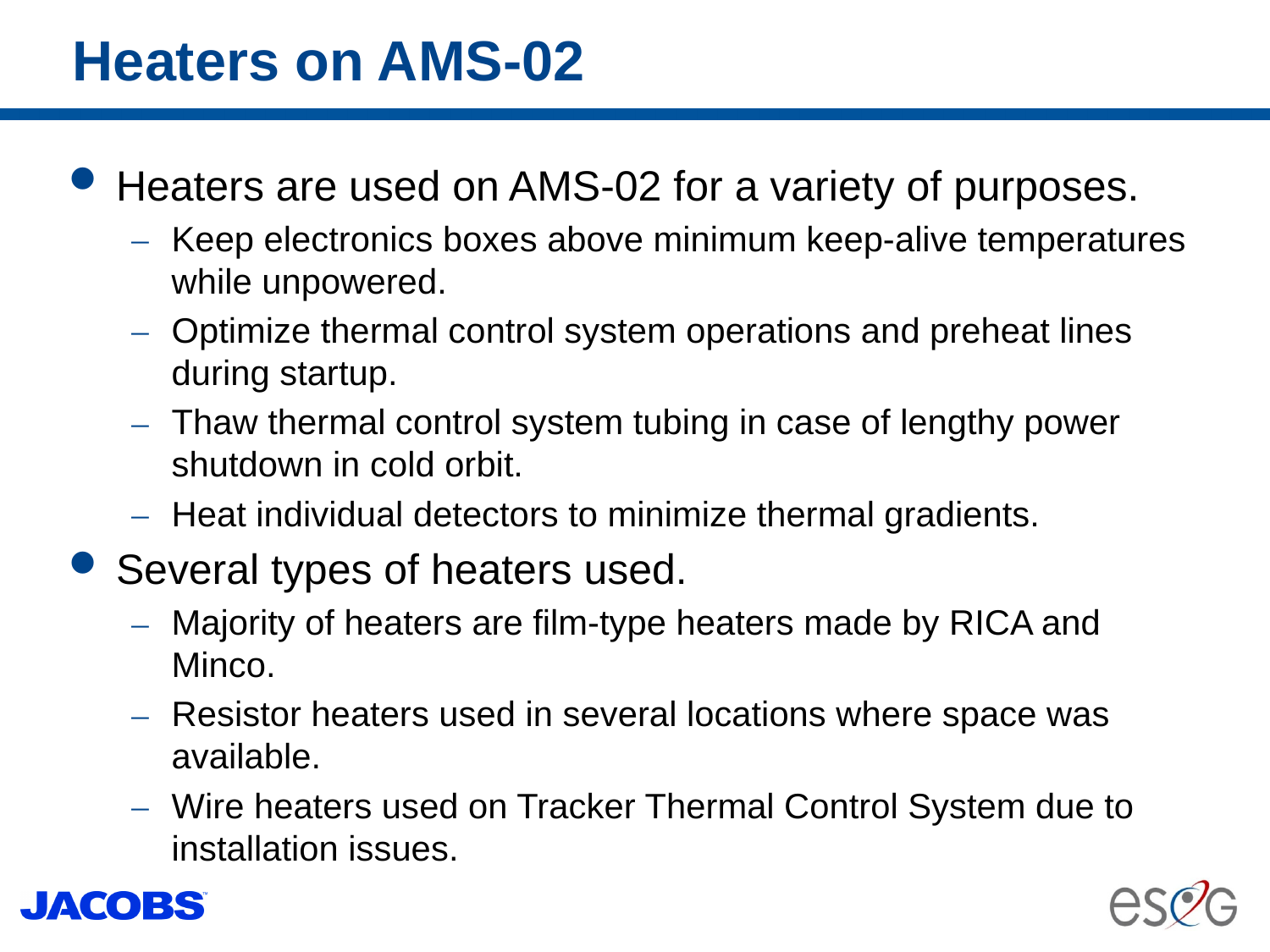

# Heaters on AMS-02
Heaters are used on AMS-02 for a variety of purposes.
Keep electronics boxes above minimum keep-alive temperatures while unpowered.
Optimize thermal control system operations and preheat lines during startup.
Thaw thermal control system tubing in case of lengthy power shutdown in cold orbit.
Heat individual detectors to minimize thermal gradients.
Several types of heaters used.
Majority of heaters are film-type heaters made by RICA and Minco.
Resistor heaters used in several locations where space was available.
Wire heaters used on Tracker Thermal Control System due to installation issues.